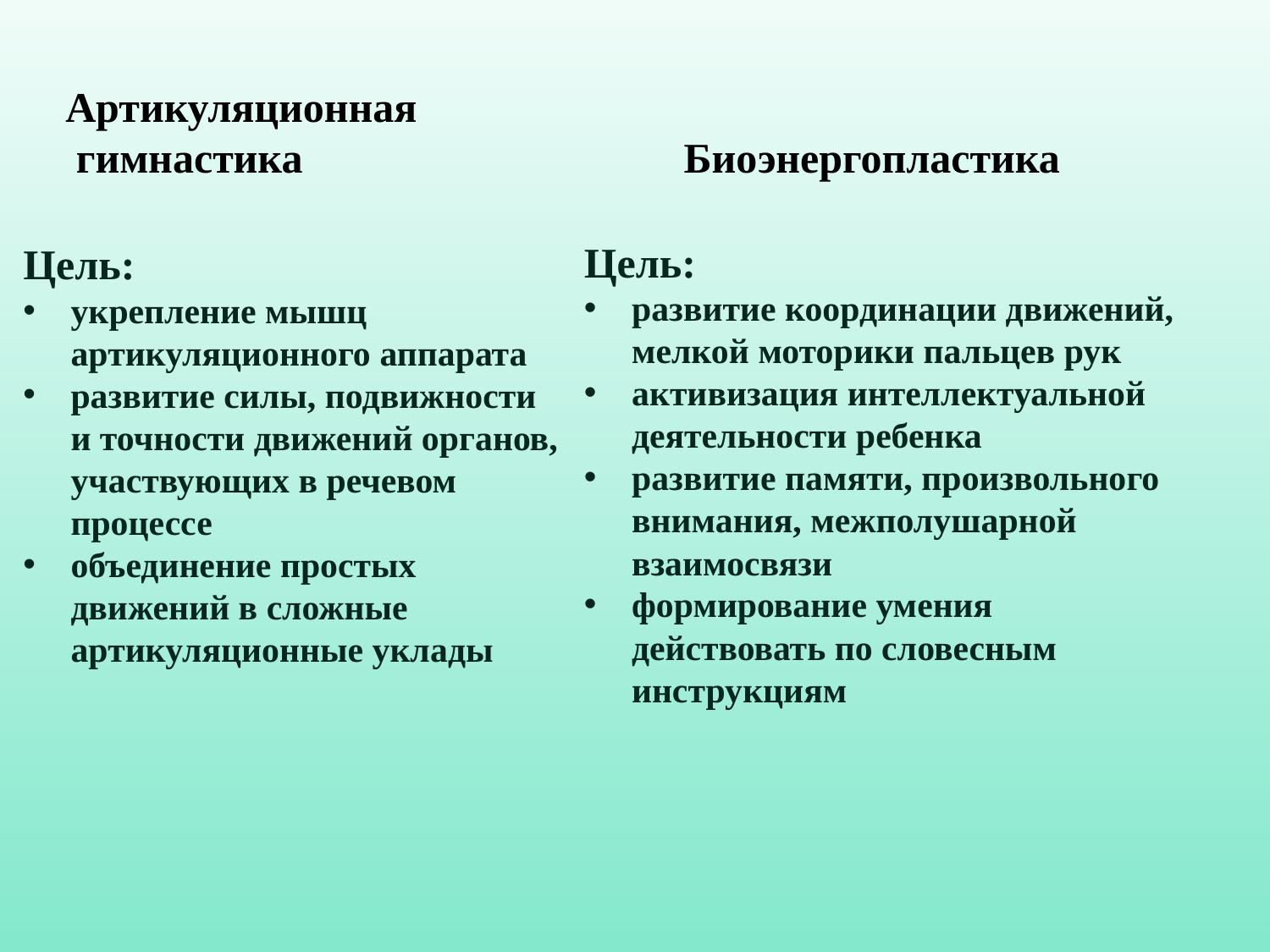

Артикуляционная
 гимнастика                                    Биоэнергопластика
Цель:
развитие координации движений, мелкой моторики пальцев рук
активизация интеллектуальной деятельности ребенка
развитие памяти, произвольного внимания, межполушарной взаимосвязи
формирование умения действовать по словесным инструкциям
Цель:
укрепление мышц артикуляционного аппарата
развитие силы, подвижности и точности движений органов, участвующих в речевом процессе
объединение простых движений в сложные артикуляционные уклады